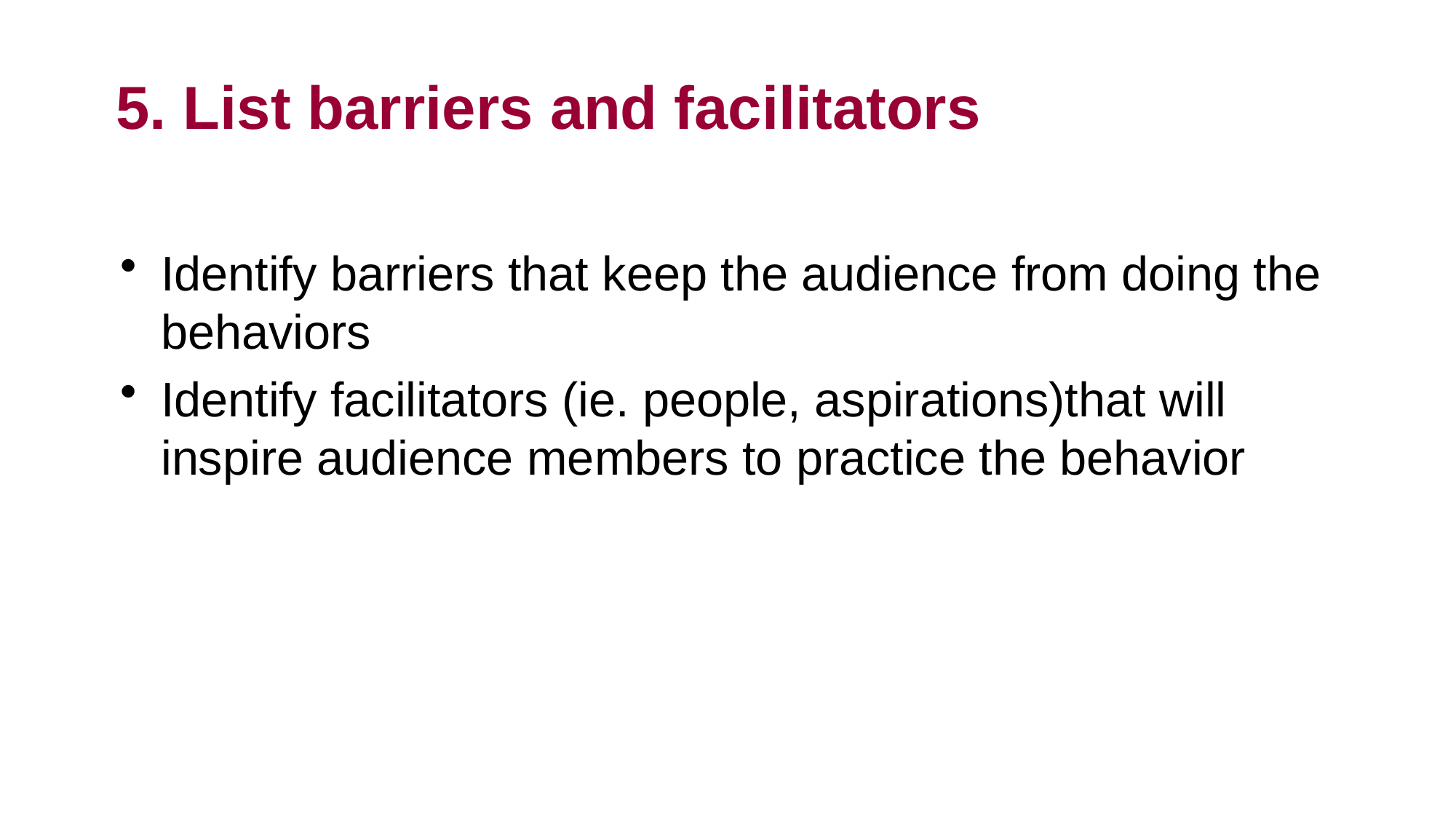

# 5. List barriers and facilitators
Identify barriers that keep the audience from doing the behaviors
Identify facilitators (ie. people, aspirations)that will inspire audience members to practice the behavior